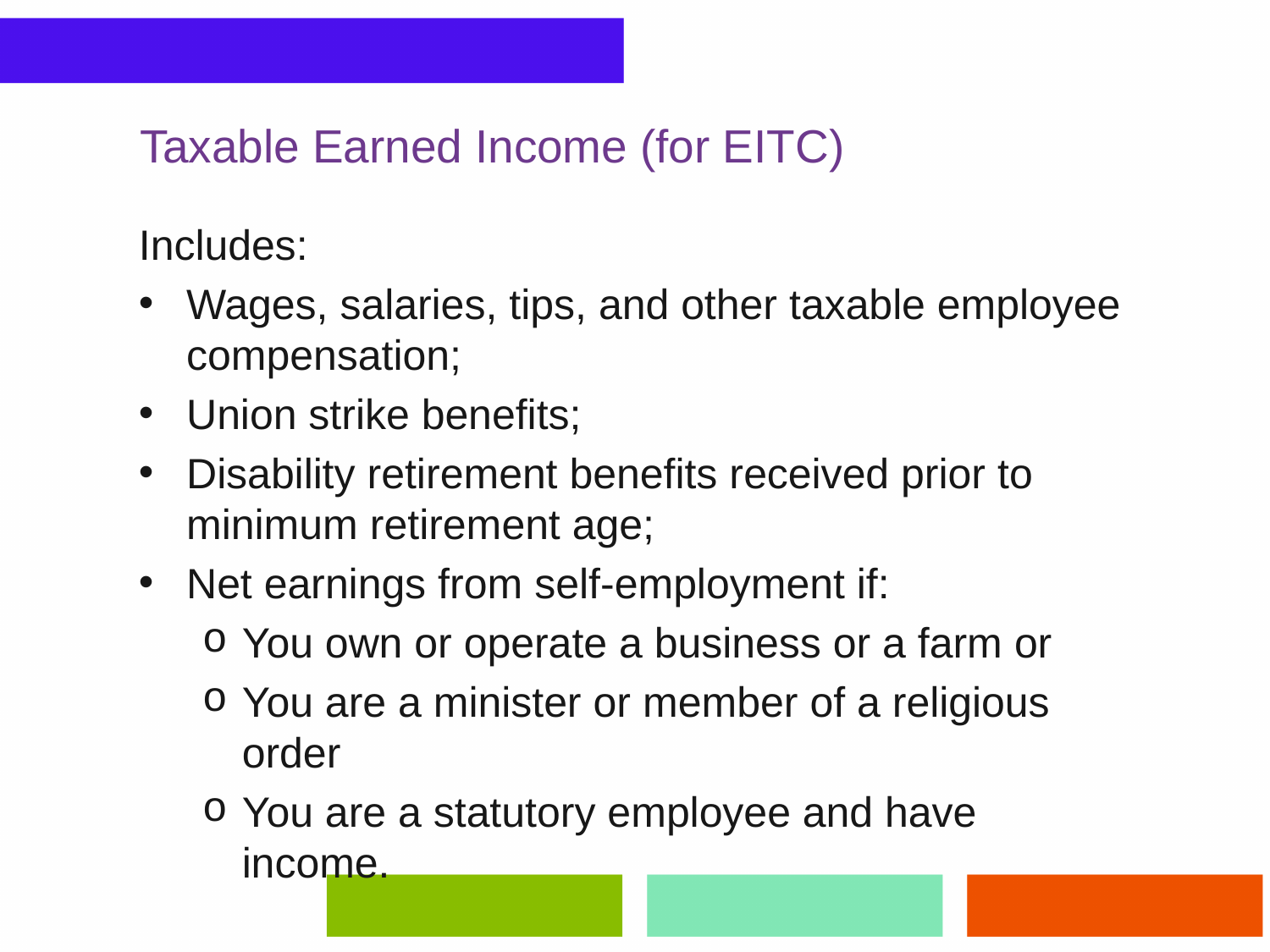

# Taxable Earned Income (for EITC)
Includes:
Wages, salaries, tips, and other taxable employee compensation;
Union strike benefits;
Disability retirement benefits received prior to minimum retirement age;
Net earnings from self-employment if:
You own or operate a business or a farm or
You are a minister or member of a religious order
You are a statutory employee and have income.